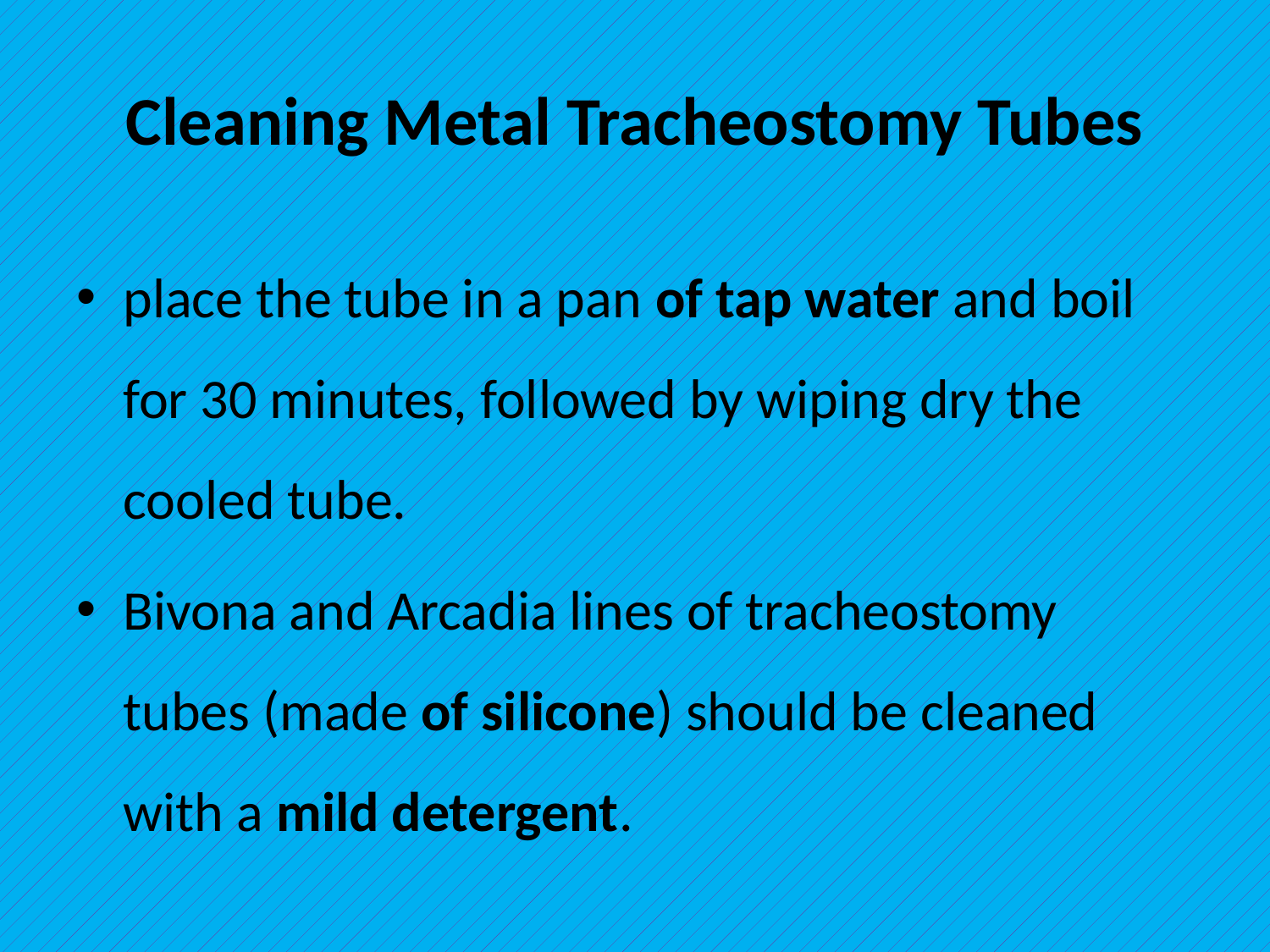

# Cleaning Metal Tracheostomy Tubes
place the tube in a pan of tap water and boil for 30 minutes, followed by wiping dry the cooled tube.
Bivona and Arcadia lines of tracheostomy tubes (made of silicone) should be cleaned with a mild detergent.